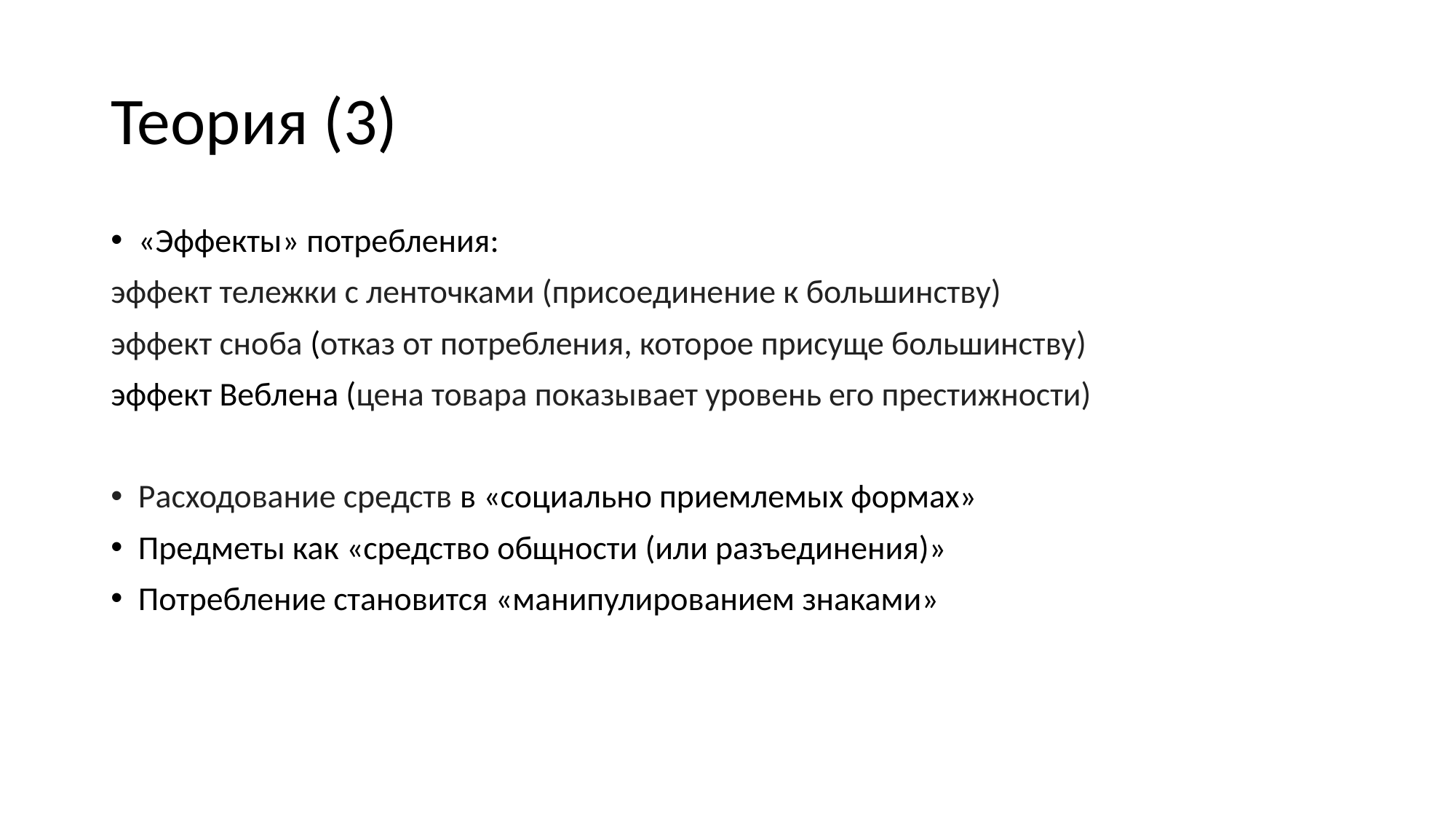

# Теория (3)
«Эффекты» потребления:
эффект тележки с ленточками (присоединение к большинству)
эффект сноба (отказ от потребления, которое присуще большинству)
эффект Веблена (цена товара показывает уровень его престижности)

Расходование средств в «социально приемлемых формах»
Предметы как «средство общности (или разъединения)»
Потребление становится «манипулированием знаками»